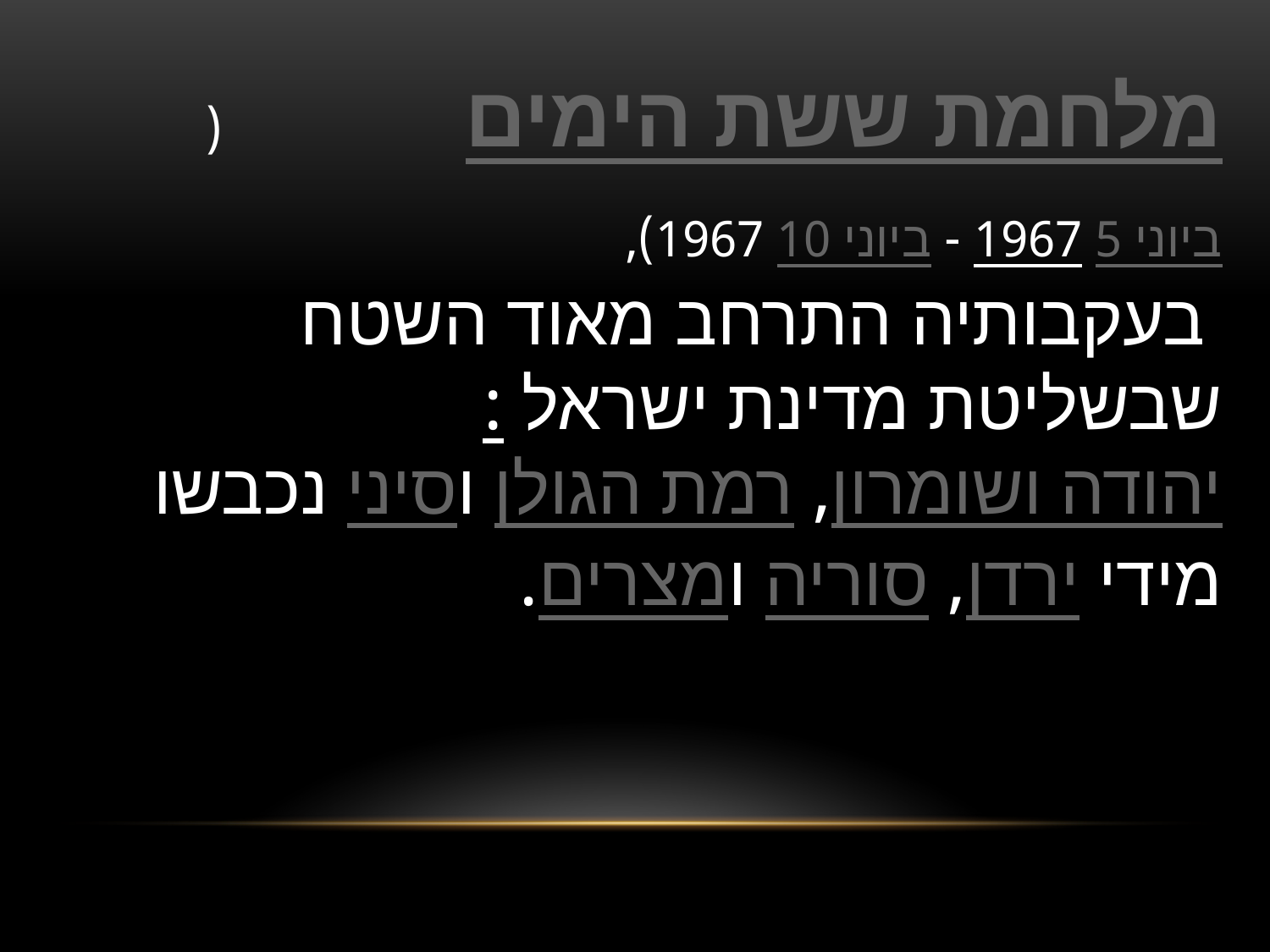

מלחמת ששת הימים           (5 ביוני 1967 - 10 ביוני 1967),                                                             בעקבותיה התרחב מאוד השטח שבשליטת מדינת ישראל :יהודה ושומרון, רמת הגולן וסיני נכבשו מידי ירדן, סוריה ומצרים.